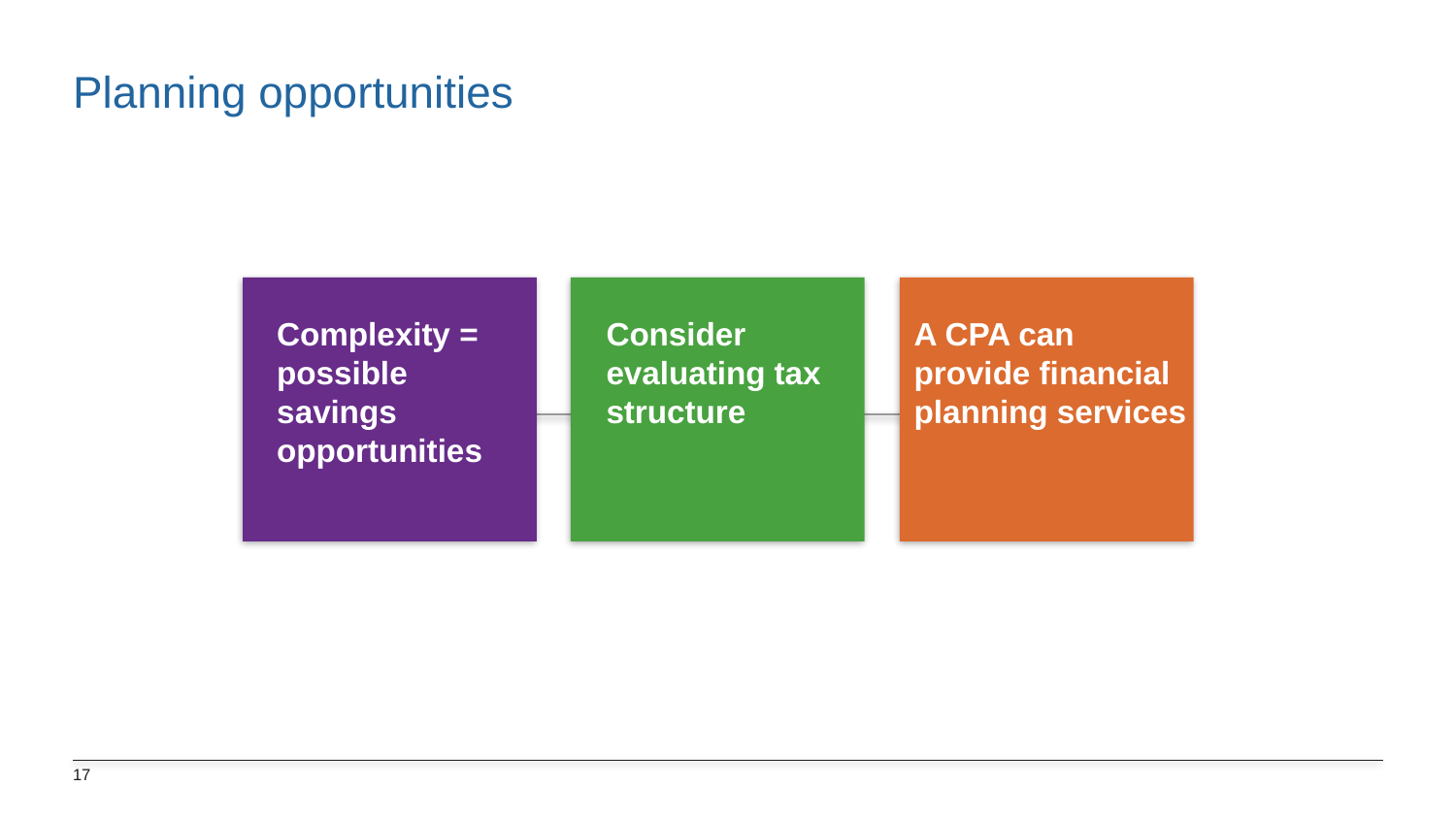

# Planning opportunities

Complexity = possible savings opportunities
Consider evaluating tax structure
A CPA can provide financial planning services